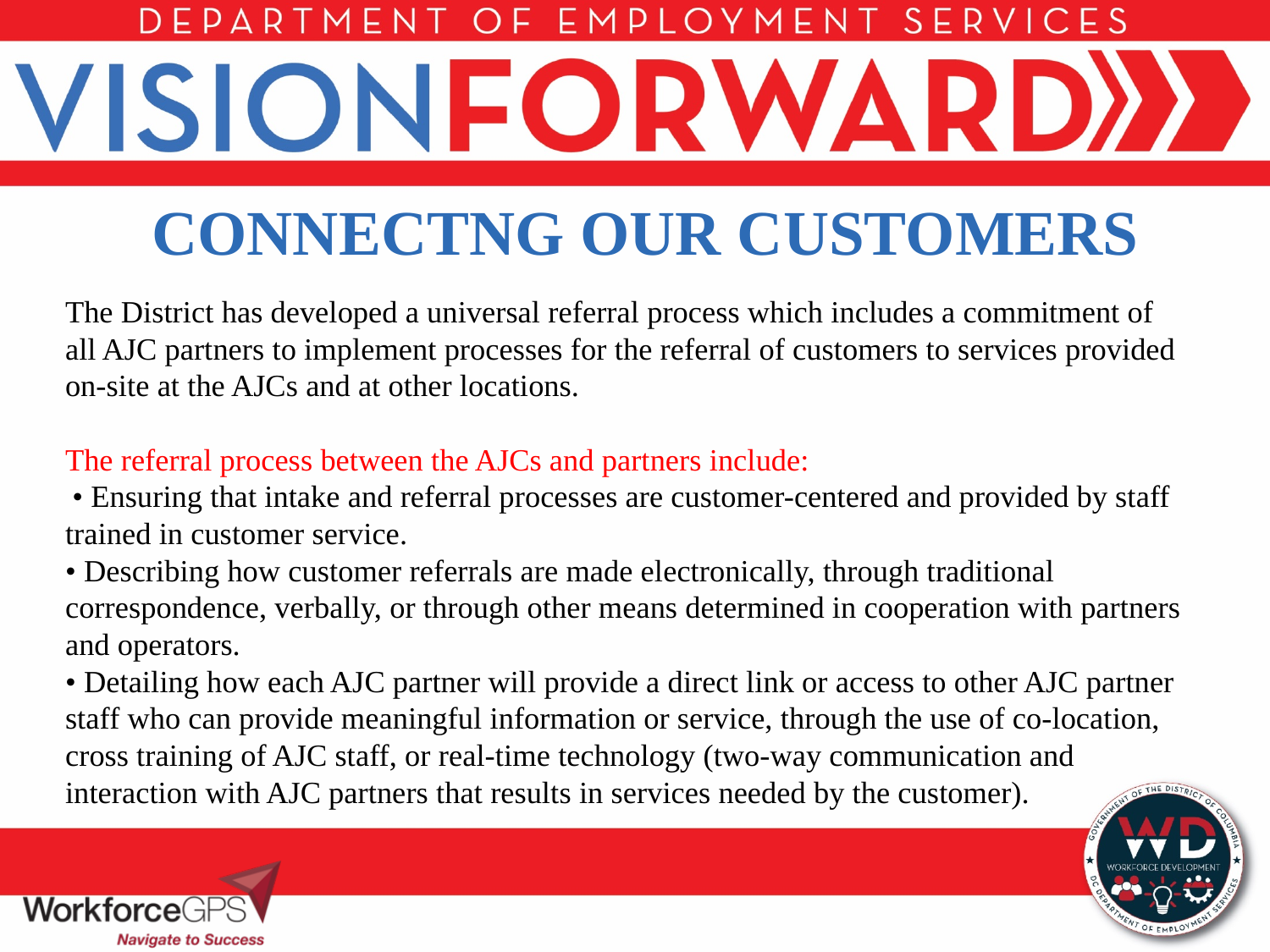

# CONNECTNG OUR CUSTOMERS
The District has developed a universal referral process which includes a commitment of all AJC partners to implement processes for the referral of customers to services provided on-site at the AJCs and at other locations.

The referral process between the AJCs and partners include:
 • Ensuring that intake and referral processes are customer-centered and provided by staff trained in customer service.
• Describing how customer referrals are made electronically, through traditional correspondence, verbally, or through other means determined in cooperation with partners and operators.
• Detailing how each AJC partner will provide a direct link or access to other AJC partner staff who can provide meaningful information or service, through the use of co-location, cross training of AJC staff, or real-time technology (two-way communication and interaction with AJC partners that results in services needed by the customer).